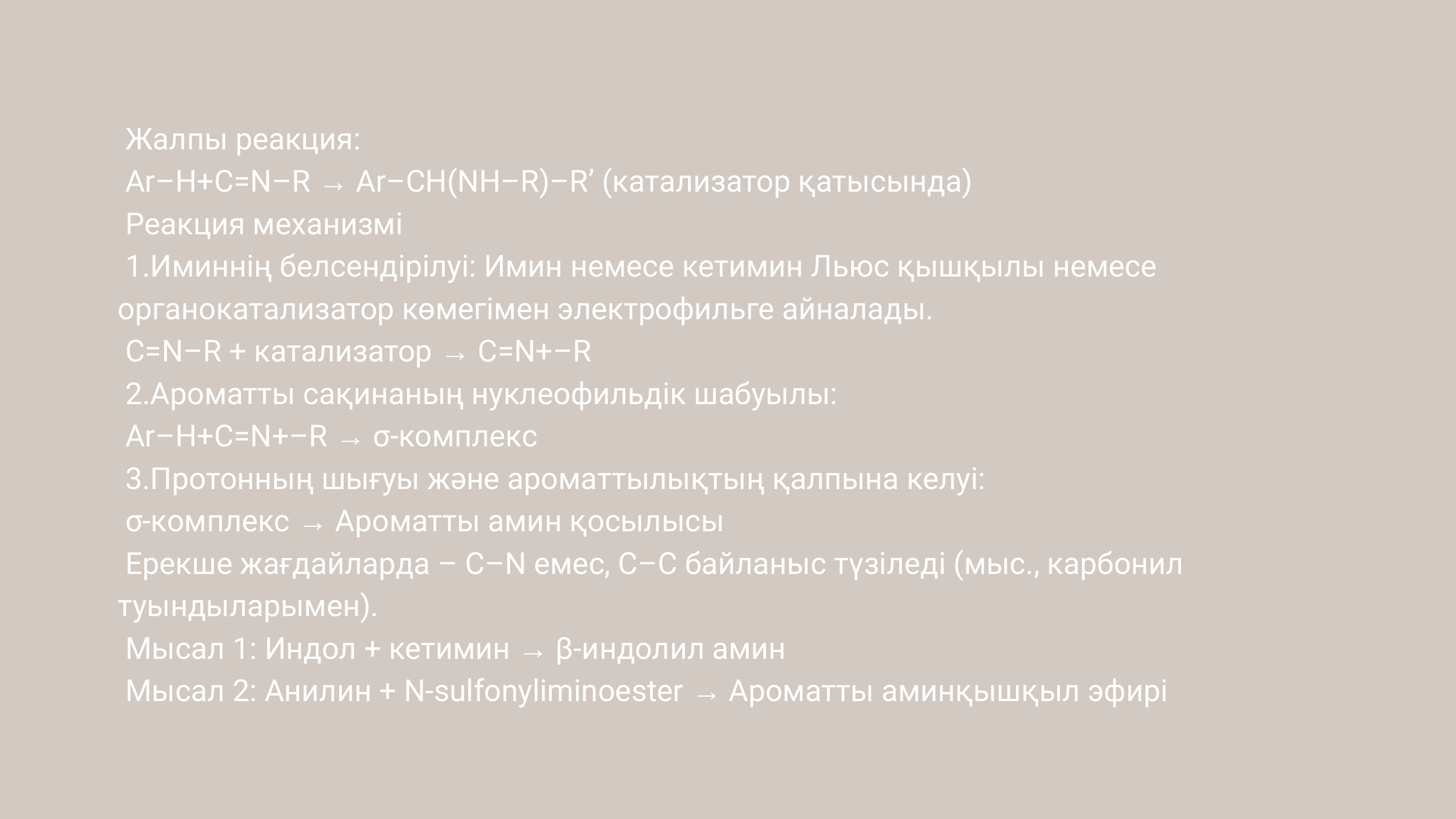

Жалпы реакция:
 Ar–H+C=N–R → Ar–CH(NH–R)–R’ (катализатор қатысында)
 Реакция механизмі
 1.Иминнің белсендірілуі: Имин немесе кетимин Льюс қышқылы немесе органокатализатор көмегімен электрофильге айналады.
 C=N–R + катализатор → C=N+–R
 2.Ароматты сақинаның нуклеофильдік шабуылы:
 Ar–H+C=N+–R → σ-комплекс
 3.Протонның шығуы және ароматтылықтың қалпына келуі:
 σ-комплекс → Ароматты амин қосылысы
 Ерекше жағдайларда – C–N емес, C–C байланыс түзіледі (мыс., карбонил туындыларымен).
 Мысал 1: Индол + кетимин → β-индолил амин
 Мысал 2: Анилин + N-sulfonyliminoester → Ароматты аминқышқыл эфирі